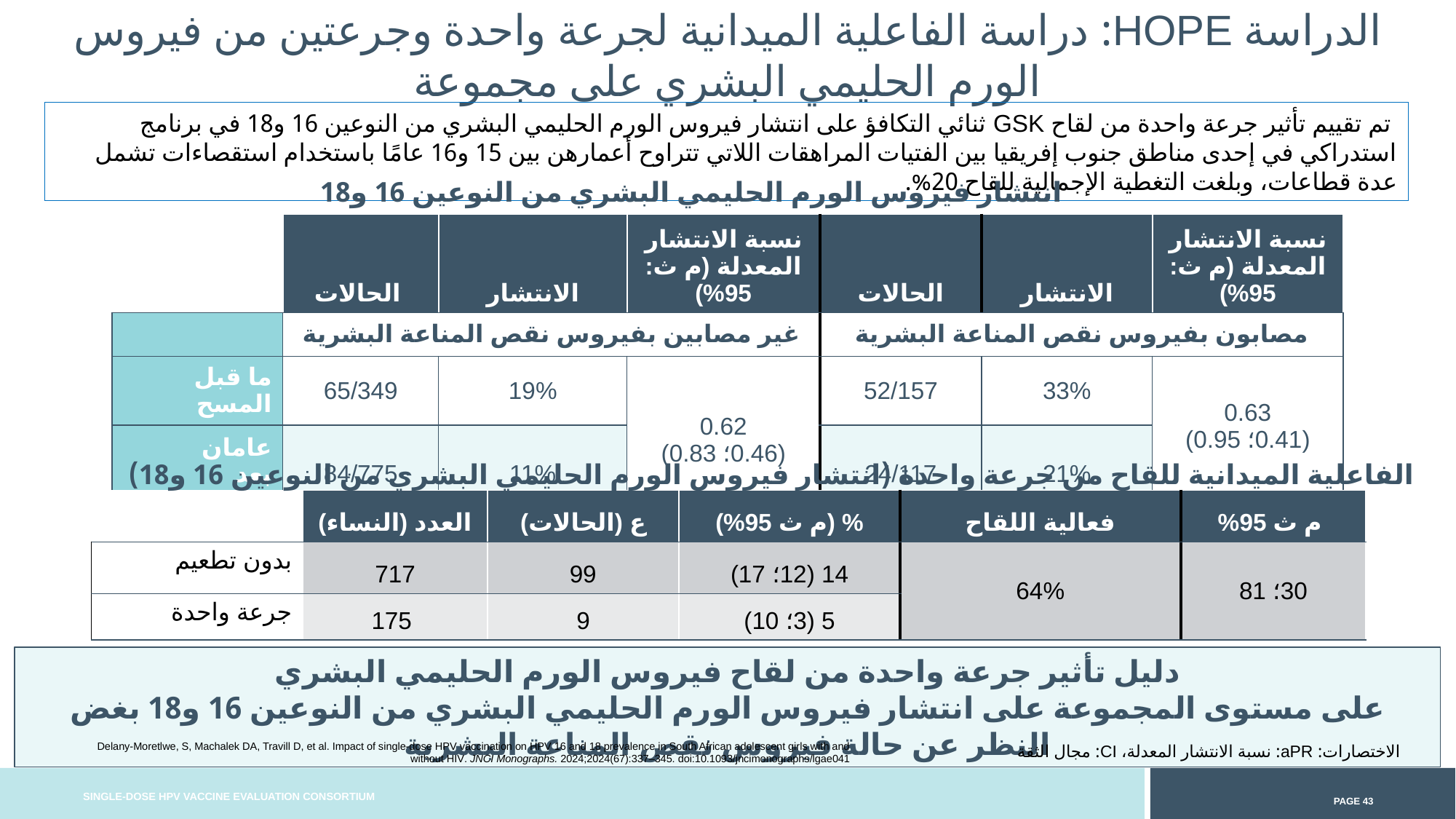

الدراسة HOPE: دراسة الفاعلية الميدانية لجرعة واحدة وجرعتين من فيروس الورم الحليمي البشري على مجموعة
 تم تقييم تأثير جرعة واحدة من لقاح GSK ثنائي التكافؤ على انتشار فيروس الورم الحليمي البشري من النوعين 16 و18 في برنامج استدراكي في إحدى مناطق جنوب إفريقيا بين الفتيات المراهقات اللاتي تتراوح أعمارهن بين 15 و16 عامًا باستخدام استقصاءات تشمل عدة قطاعات، وبلغت التغطية الإجمالية للقاح 20%.
انتشار فيروس الورم الحليمي البشري من النوعين 16 و18
|  | الحالات | الانتشار | نسبة الانتشار المعدلة (م ث: 95%) | الحالات | الانتشار | نسبة الانتشار المعدلة (م ث: 95%) |
| --- | --- | --- | --- | --- | --- | --- |
|  | غير مصابين بفيروس نقص المناعة البشرية |  |  | مصابون بفيروس نقص المناعة البشرية |  |  |
| ما قبل المسح | 65/349 | 19% | 0.62 (0.46؛ 0.83) | 52/157 | 33% | 0.63 (0.41؛ 0.95) |
| عامان بعد الاستقصاء | 84/775 | 11% | 0.49 (0.39؛ 0.62 | 24/117 | 21% |  |
الفاعلية الميدانية للقاح من جرعة واحدة (انتشار فيروس الورم الحليمي البشري من النوعين 16 و18)
|  | العدد (النساء) | ع (الحالات) | % (م ث 95%) | فعالية اللقاح | م ث 95% |
| --- | --- | --- | --- | --- | --- |
| بدون تطعيم | 717 | 99 | 14 (12؛ 17) | 64% | 30؛ 81 |
| جرعة واحدة | 175 | 9 | 5 (3؛ 10) |  |  |
دليل تأثير جرعة واحدة من لقاح فيروس الورم الحليمي البشري
على مستوى المجموعة على انتشار فيروس الورم الحليمي البشري من النوعين 16 و18 بغض النظر عن حالة فيروس نقص المناعة البشرية
Delany-Moretlwe, S, Machalek DA, Travill D, et al. Impact of single-dose HPV vaccination on HPV 16 and 18 prevalence in South African adolescent girls with and without HIV. JNCI Monographs. 2024;2024(67):337–345. doi:10.1093/jncimonographs/lgae041
الاختصارات: aPR: نسبة الانتشار المعدلة، CI: مجال الثقة